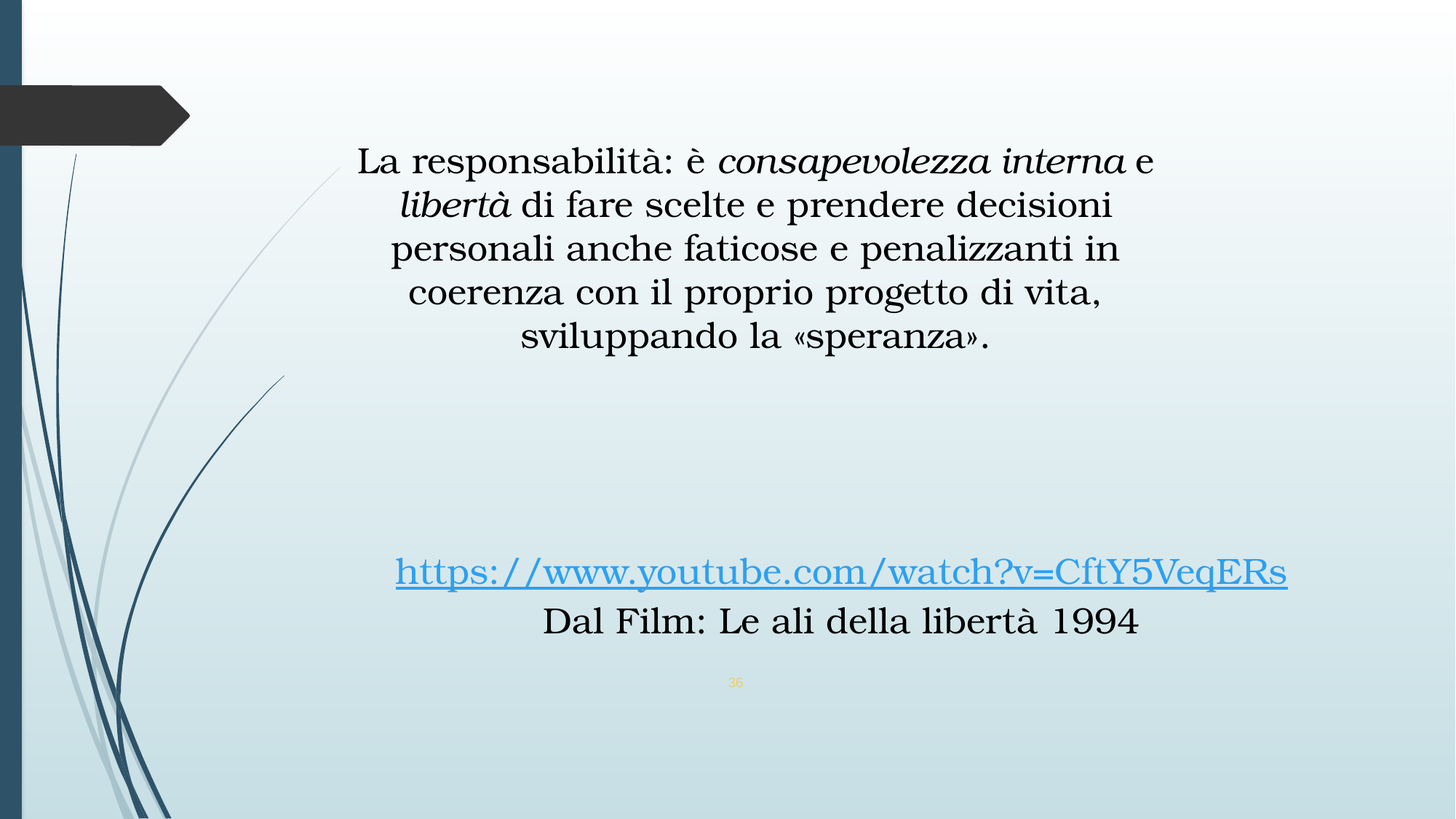

La responsabilità: è consapevolezza interna e libertà di fare scelte e prendere decisioni personali anche faticose e penalizzanti in coerenza con il proprio progetto di vita, sviluppando la «speranza».

https://www.youtube.com/watch?v=CftY5VeqERs
Dal Film: Le ali della libertà 1994

36